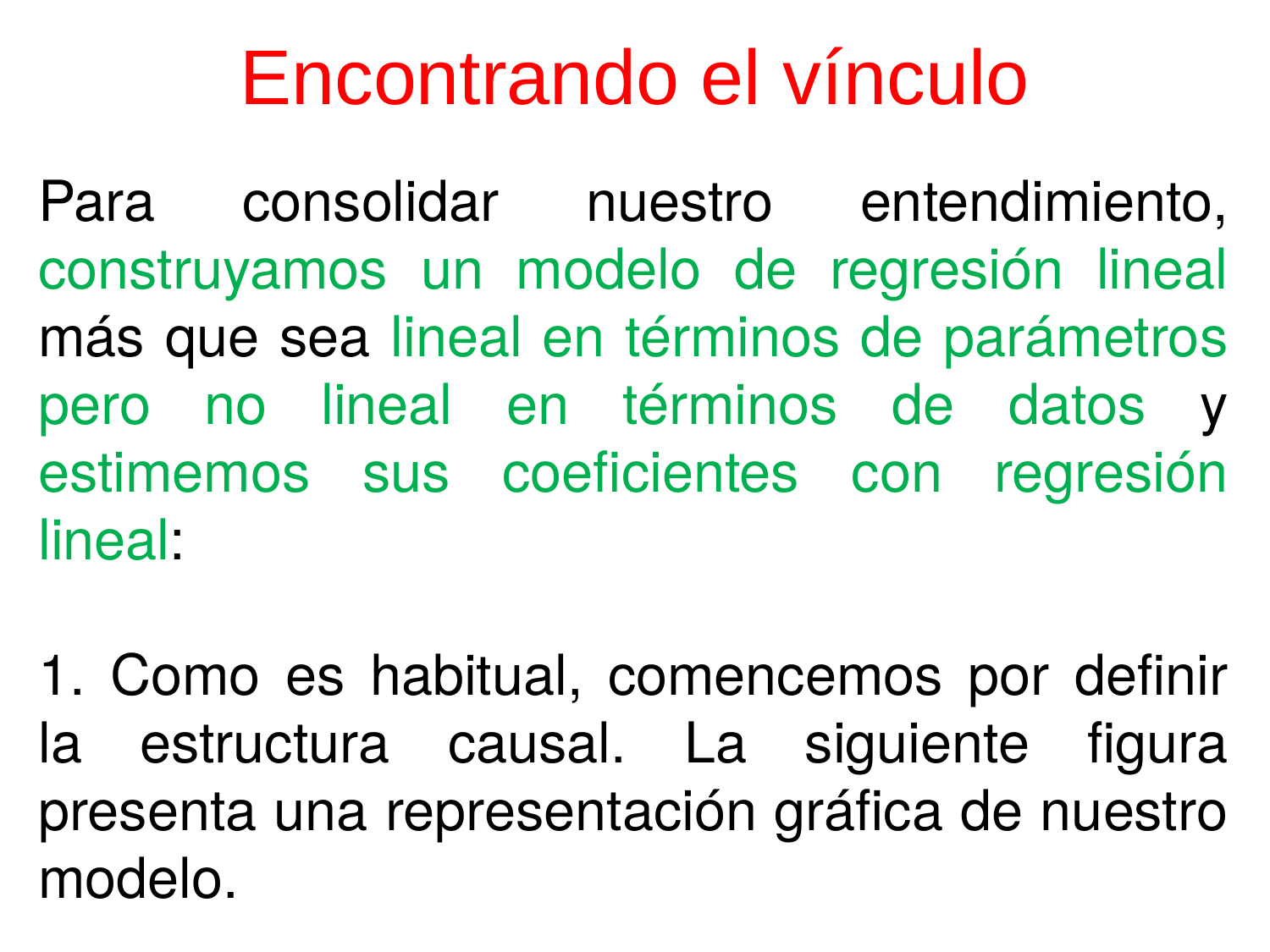

# Encontrando el vínculo
Para consolidar nuestro entendimiento, construyamos un modelo de regresión lineal más que sea lineal en términos de parámetros pero no lineal en términos de datos y estimemos sus coeficientes con regresión lineal:

1. Como es habitual, comencemos por definir la estructura causal. La siguiente figura presenta una representación gráfica de nuestro modelo.